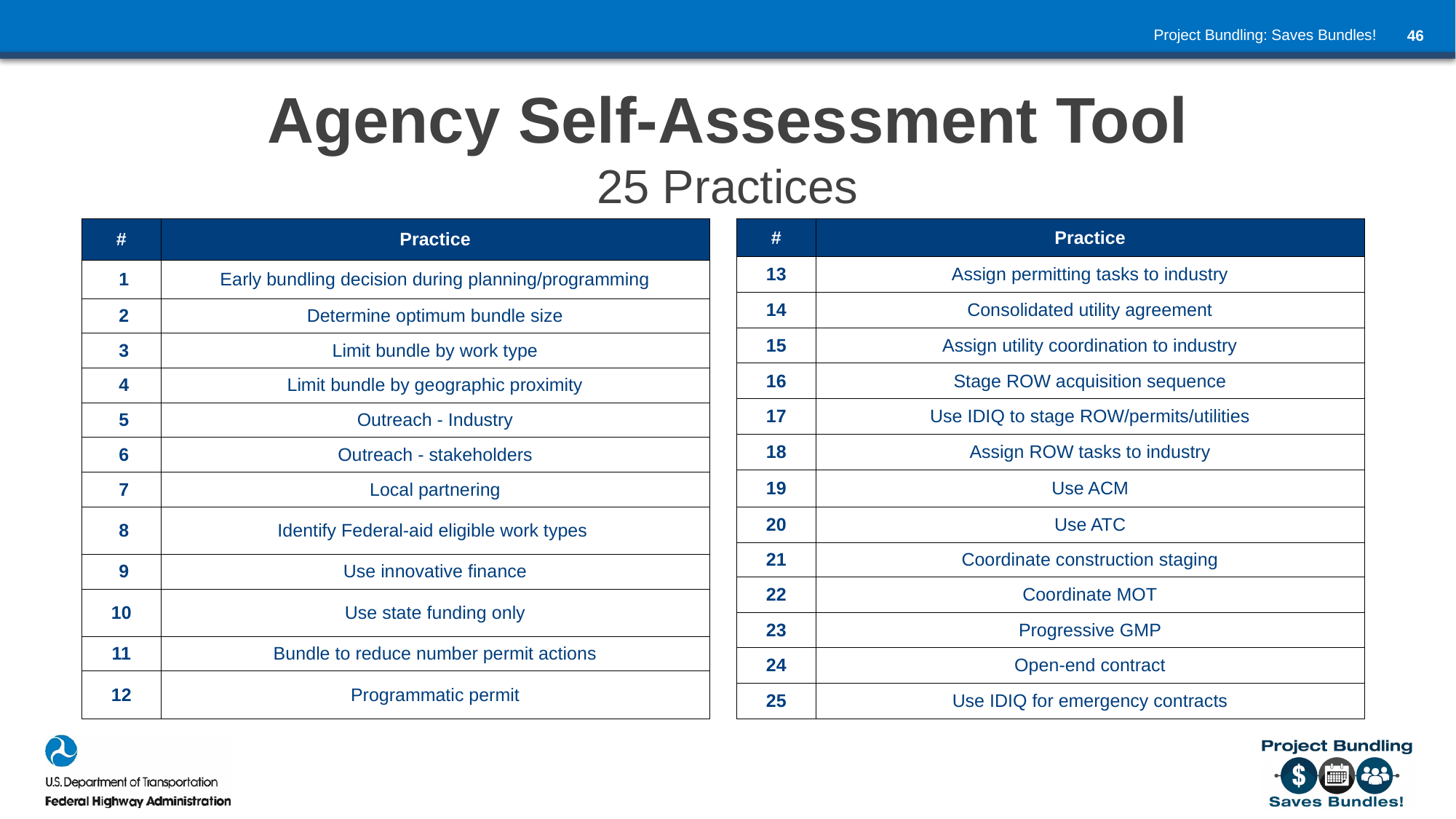

# Agency Self-Assessment Tool 25 Practices
| # | Practice |
| --- | --- |
| 1 | Early bundling decision during planning/programming |
| 2 | Determine optimum bundle size |
| 3 | Limit bundle by work type |
| 4 | Limit bundle by geographic proximity |
| 5 | Outreach - Industry |
| 6 | Outreach - stakeholders |
| 7 | Local partnering |
| 8 | Identify Federal-aid eligible work types |
| 9 | Use innovative finance |
| 10 | Use state funding only |
| 11 | Bundle to reduce number permit actions |
| 12 | Programmatic permit |
| # | Practice |
| --- | --- |
| 13 | Assign permitting tasks to industry |
| 14 | Consolidated utility agreement |
| 15 | Assign utility coordination to industry |
| 16 | Stage ROW acquisition sequence |
| 17 | Use IDIQ to stage ROW/permits/utilities |
| 18 | Assign ROW tasks to industry |
| 19 | Use ACM |
| 20 | Use ATC |
| 21 | Coordinate construction staging |
| 22 | Coordinate MOT |
| 23 | Progressive GMP |
| 24 | Open-end contract |
| 25 | Use IDIQ for emergency contracts |